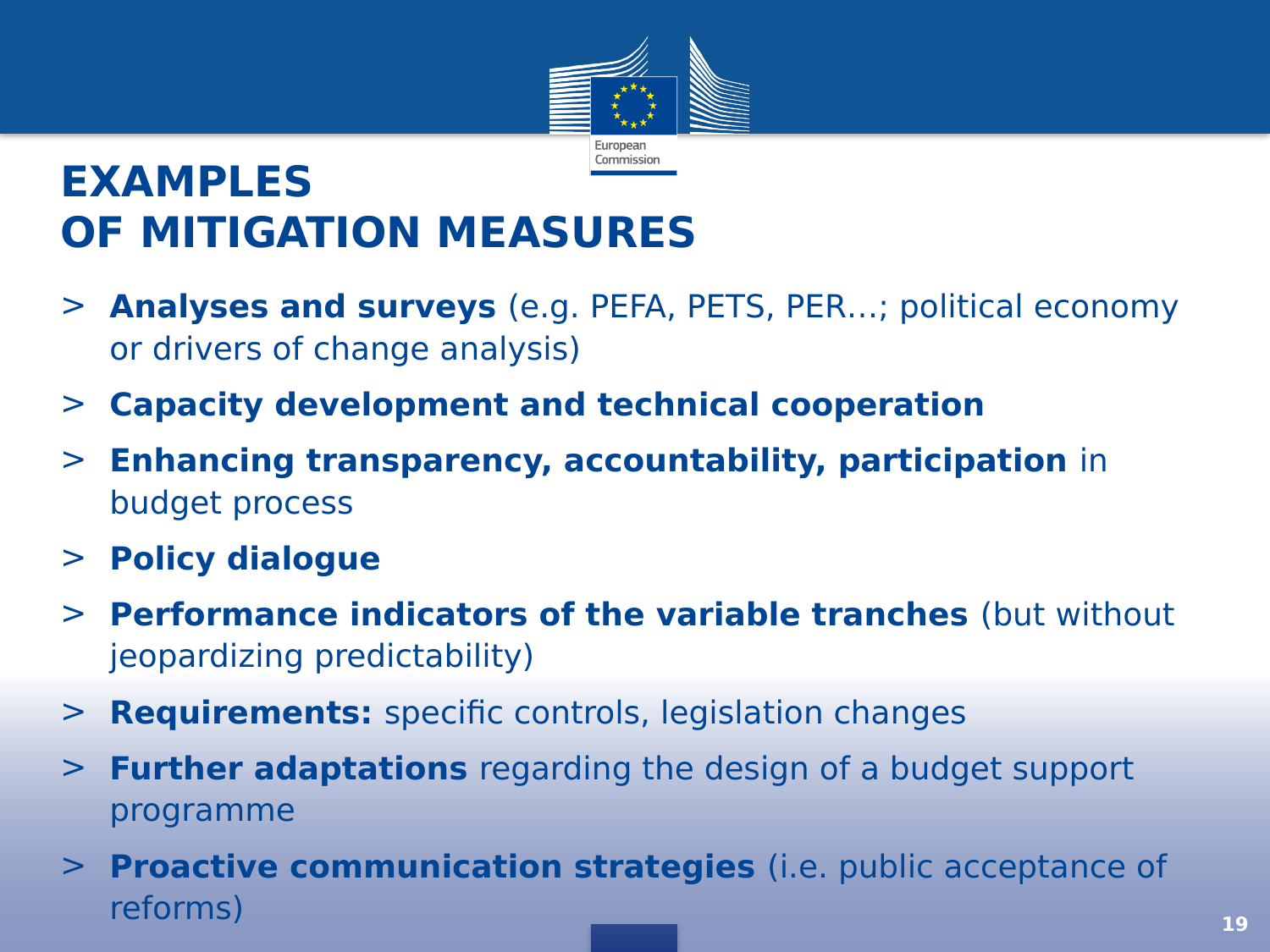

# Examples of mitigation measures
Analyses and surveys (e.g. PEFA, PETS, PER…; political economy or drivers of change analysis)
Capacity development and technical cooperation
Enhancing transparency, accountability, participation in budget process
Policy dialogue
Performance indicators of the variable tranches (but without jeopardizing predictability)
Requirements: specific controls, legislation changes
Further adaptations regarding the design of a budget support programme
Proactive communication strategies (i.e. public acceptance of reforms)

19